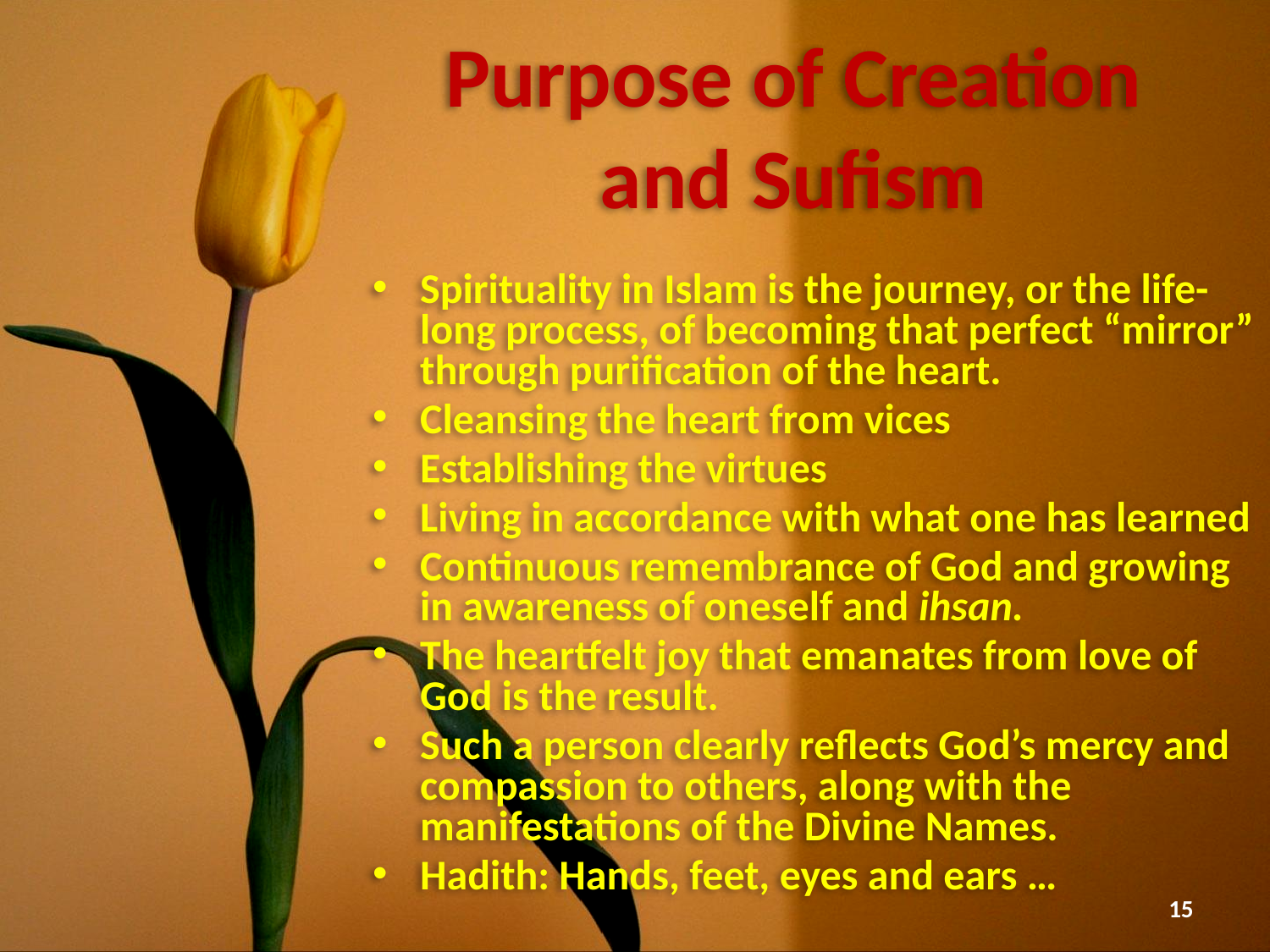

# Purpose of Creation and Sufism
Spirituality in Islam is the journey, or the life-long process, of becoming that perfect “mirror” through purification of the heart.
Cleansing the heart from vices
Establishing the virtues
Living in accordance with what one has learned
Continuous remembrance of God and growing in awareness of oneself and ihsan.
The heartfelt joy that emanates from love of God is the result.
Such a person clearly reflects God’s mercy and compassion to others, along with the manifestations of the Divine Names.
Hadith: Hands, feet, eyes and ears …

15